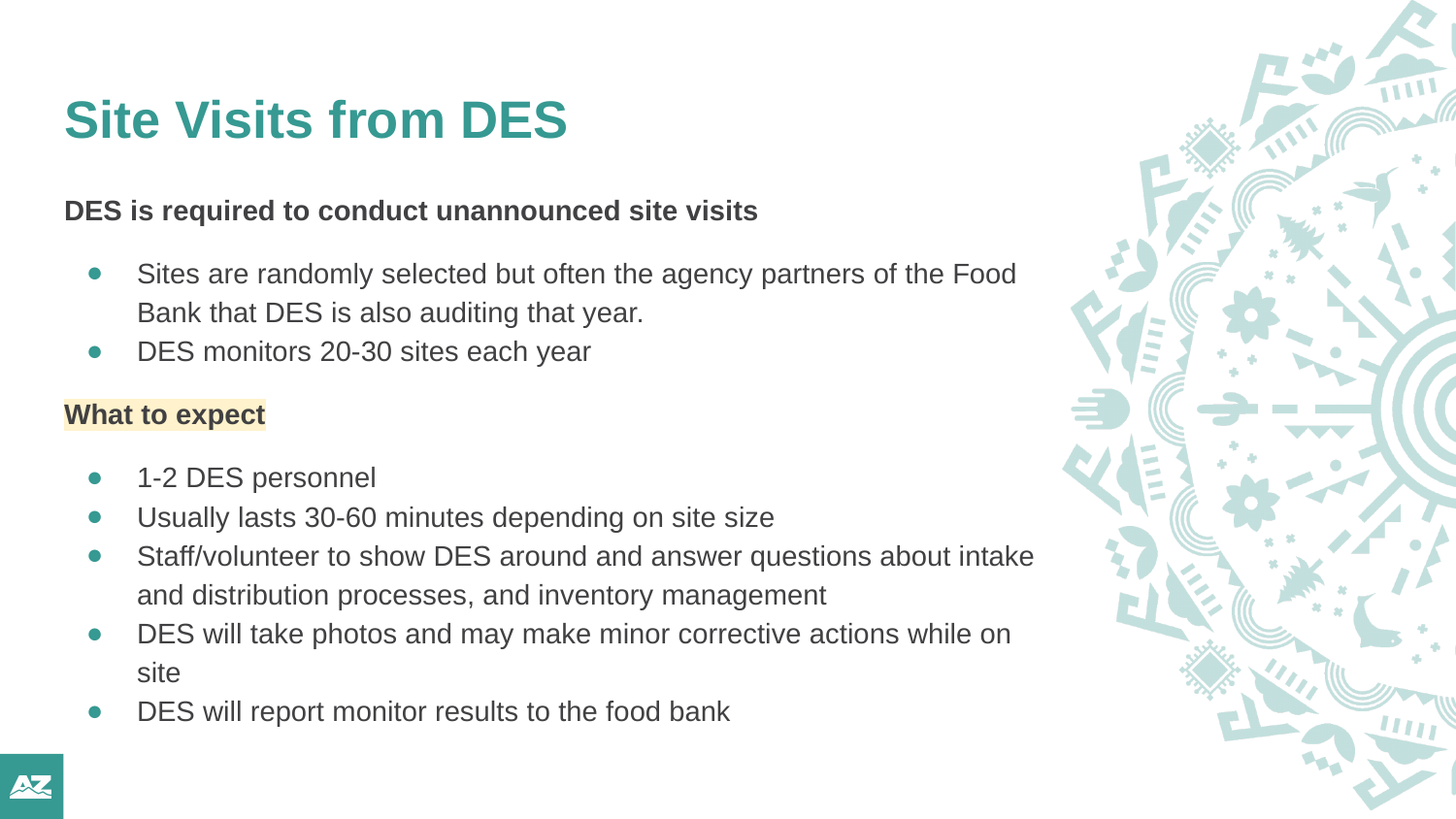

# Site Visits from DES
DES is required to conduct unannounced site visits
Sites are randomly selected but often the agency partners of the Food Bank that DES is also auditing that year.
DES monitors 20-30 sites each year
What to expect
1-2 DES personnel
Usually lasts 30-60 minutes depending on site size
Staff/volunteer to show DES around and answer questions about intake and distribution processes, and inventory management
DES will take photos and may make minor corrective actions while on site
DES will report monitor results to the food bank